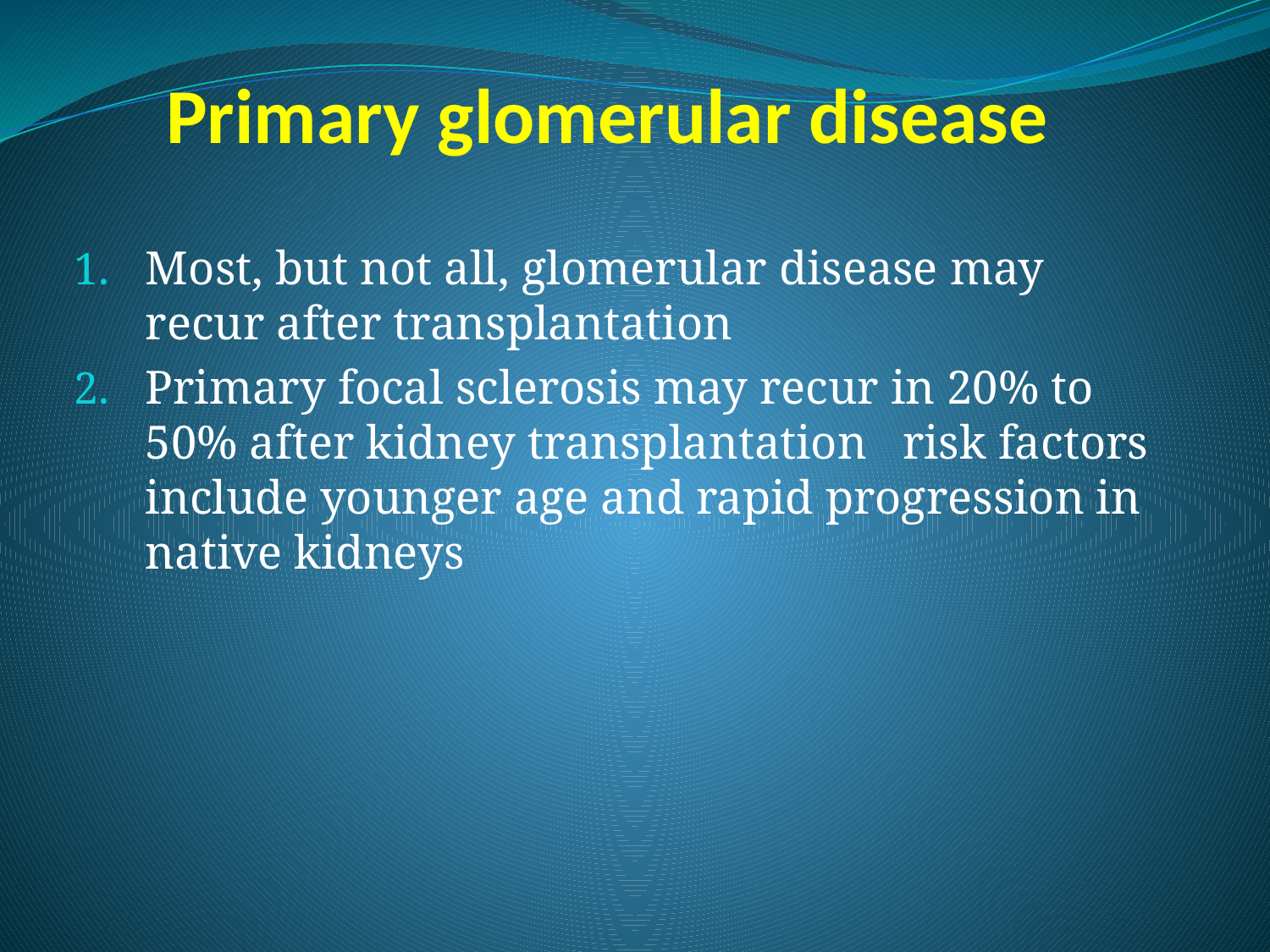

# Primary glomerular disease
Most, but not all, glomerular disease may recur after transplantation
Primary focal sclerosis may recur in 20% to 50% after kidney transplantation   risk factors include younger age and rapid progression in native kidneys